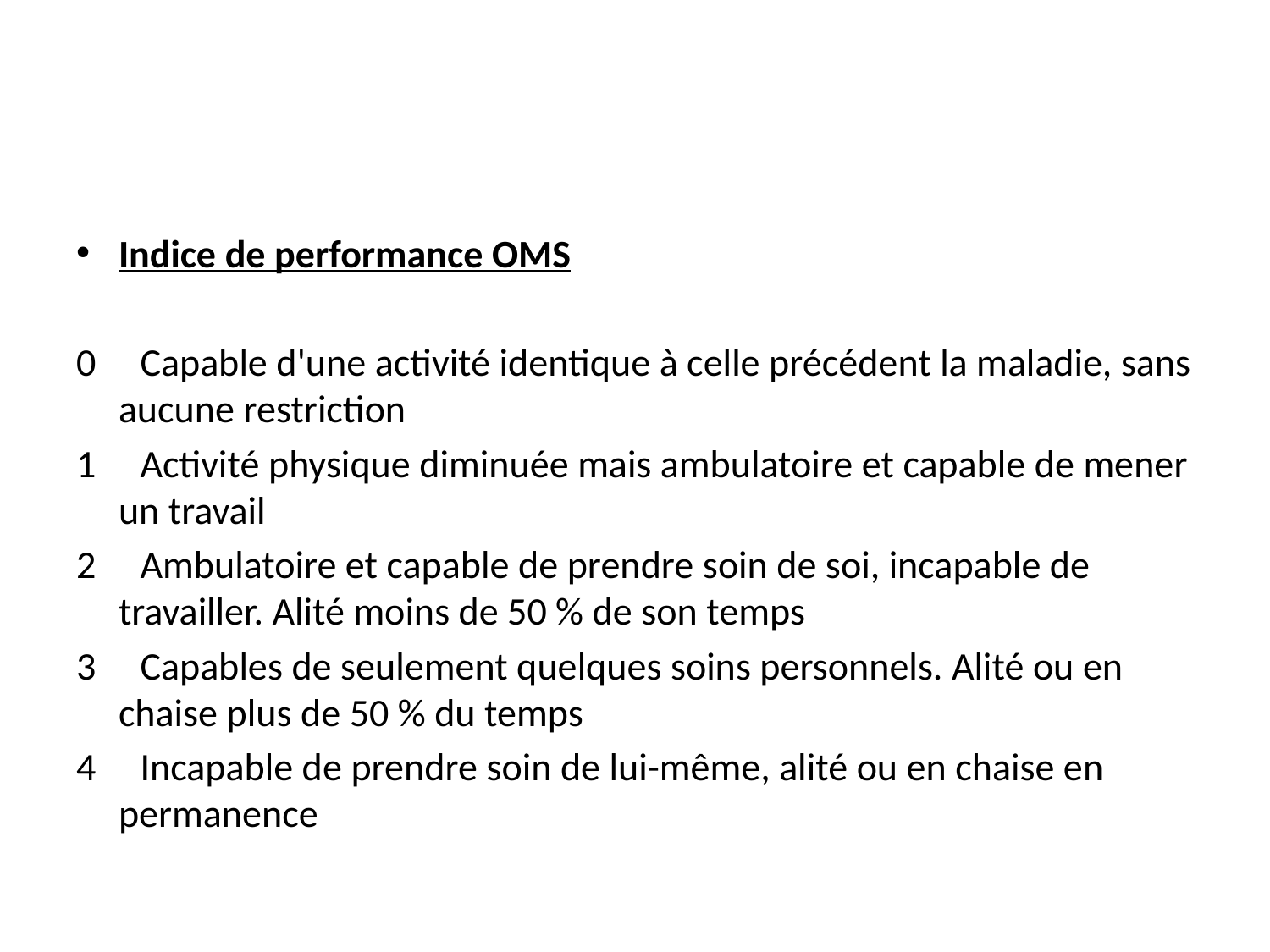

#
Indice de performance OMS

0     Capable d'une activité identique à celle précédent la maladie, sans aucune restriction
1     Activité physique diminuée mais ambulatoire et capable de mener un travail
2     Ambulatoire et capable de prendre soin de soi, incapable de travailler. Alité moins de 50 % de son temps
3     Capables de seulement quelques soins personnels. Alité ou en chaise plus de 50 % du temps
4     Incapable de prendre soin de lui-même, alité ou en chaise en permanence